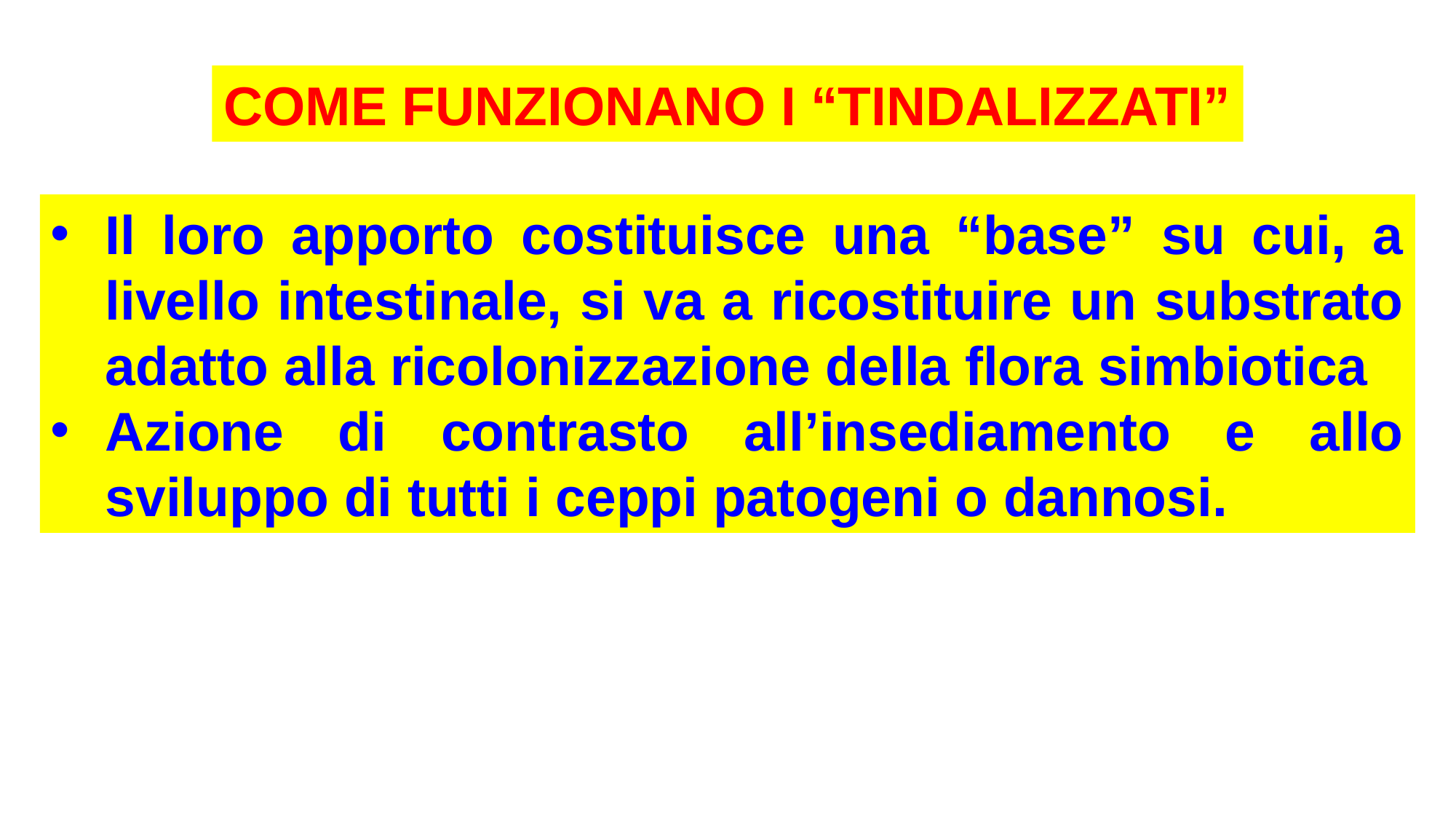

COME FUNZIONANO I “TINDALIZZATI”
Il loro apporto costituisce una “base” su cui, a livello intestinale, si va a ricostituire un substrato adatto alla ricolonizzazione della ﬂora simbiotica
Azione di contrasto all’insediamento e allo sviluppo di tutti i ceppi patogeni o dannosi.